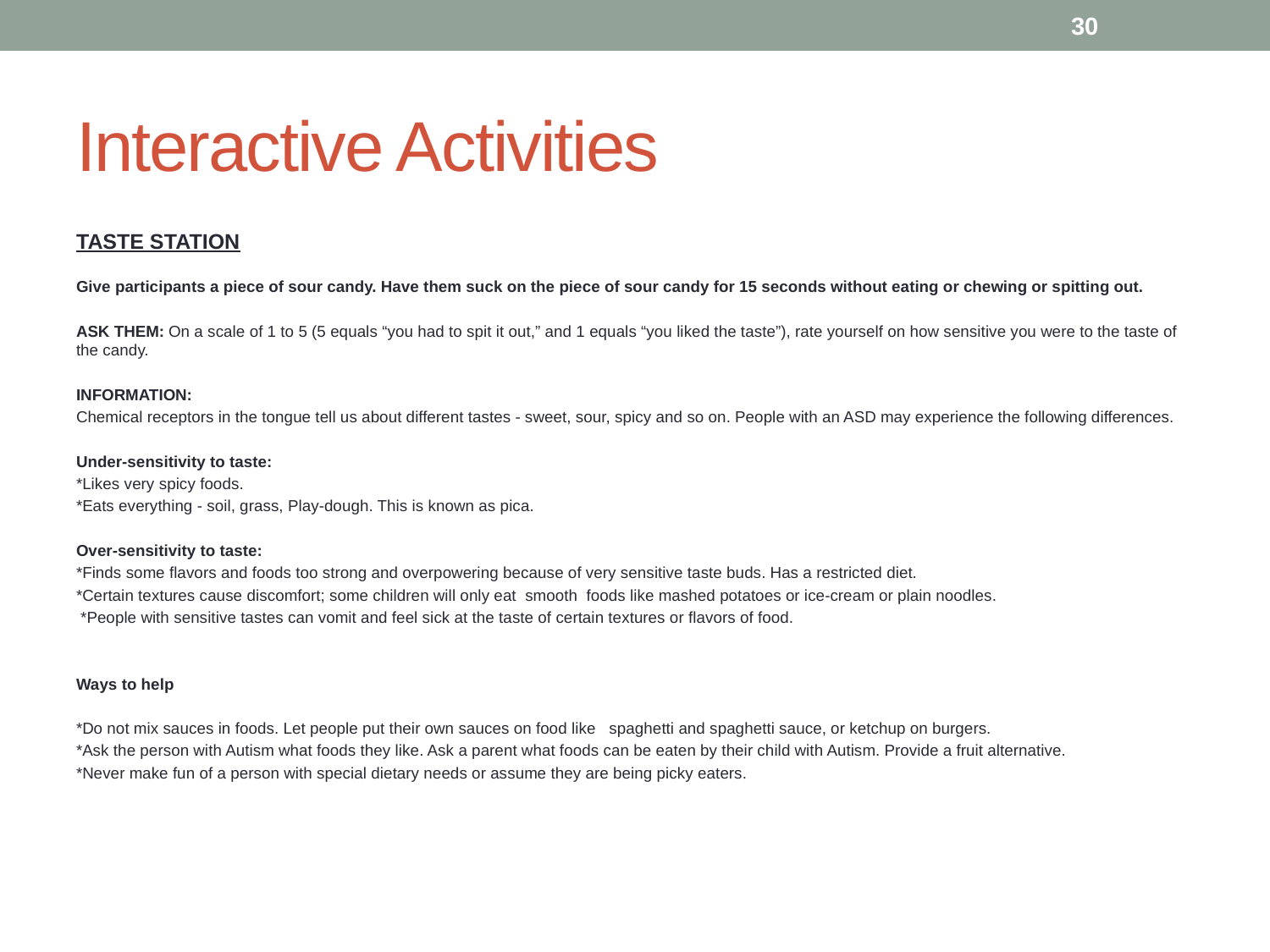

30
# Interactive Activities
TASTE STATION

Give participants a piece of sour candy. Have them suck on the piece of sour candy for 15 seconds without eating or chewing or spitting out.

ASK THEM: On a scale of 1 to 5 (5 equals “you had to spit it out,” and 1 equals “you liked the taste”), rate yourself on how sensitive you were to the taste of the candy.

INFORMATION:
Chemical receptors in the tongue tell us about different tastes - sweet, sour, spicy and so on. People with an ASD may experience the following differences.

Under-sensitivity to taste:
*Likes very spicy foods.
*Eats everything - soil, grass, Play-dough. This is known as pica.

Over-sensitivity to taste:
*Finds some flavors and foods too strong and overpowering because of very sensitive taste buds. Has a restricted diet.
*Certain textures cause discomfort; some children will only eat  smooth  foods like mashed potatoes or ice-cream or plain noodles.
 *People with sensitive tastes can vomit and feel sick at the taste of certain textures or flavors of food.

Ways to help

*Do not mix sauces in foods. Let people put their own sauces on food like   spaghetti and spaghetti sauce, or ketchup on burgers.
*Ask the person with Autism what foods they like. Ask a parent what foods can be eaten by their child with Autism. Provide a fruit alternative.
*Never make fun of a person with special dietary needs or assume they are being picky eaters.